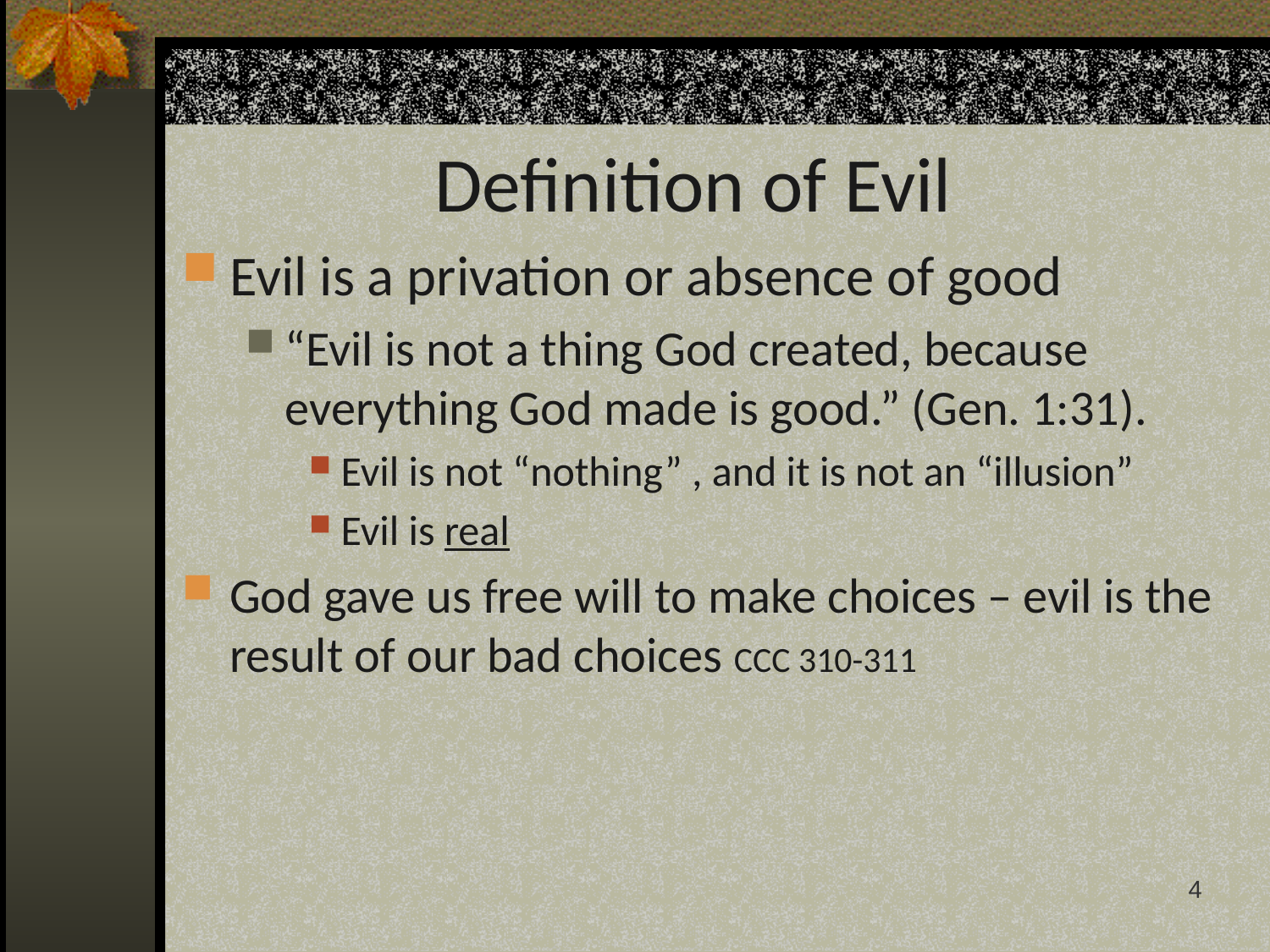

# Definition of Evil
Evil is a privation or absence of good
“Evil is not a thing God created, because everything God made is good.” (Gen. 1:31).
Evil is not “nothing” , and it is not an “illusion”
Evil is real
God gave us free will to make choices – evil is the result of our bad choices CCC 310-311

4